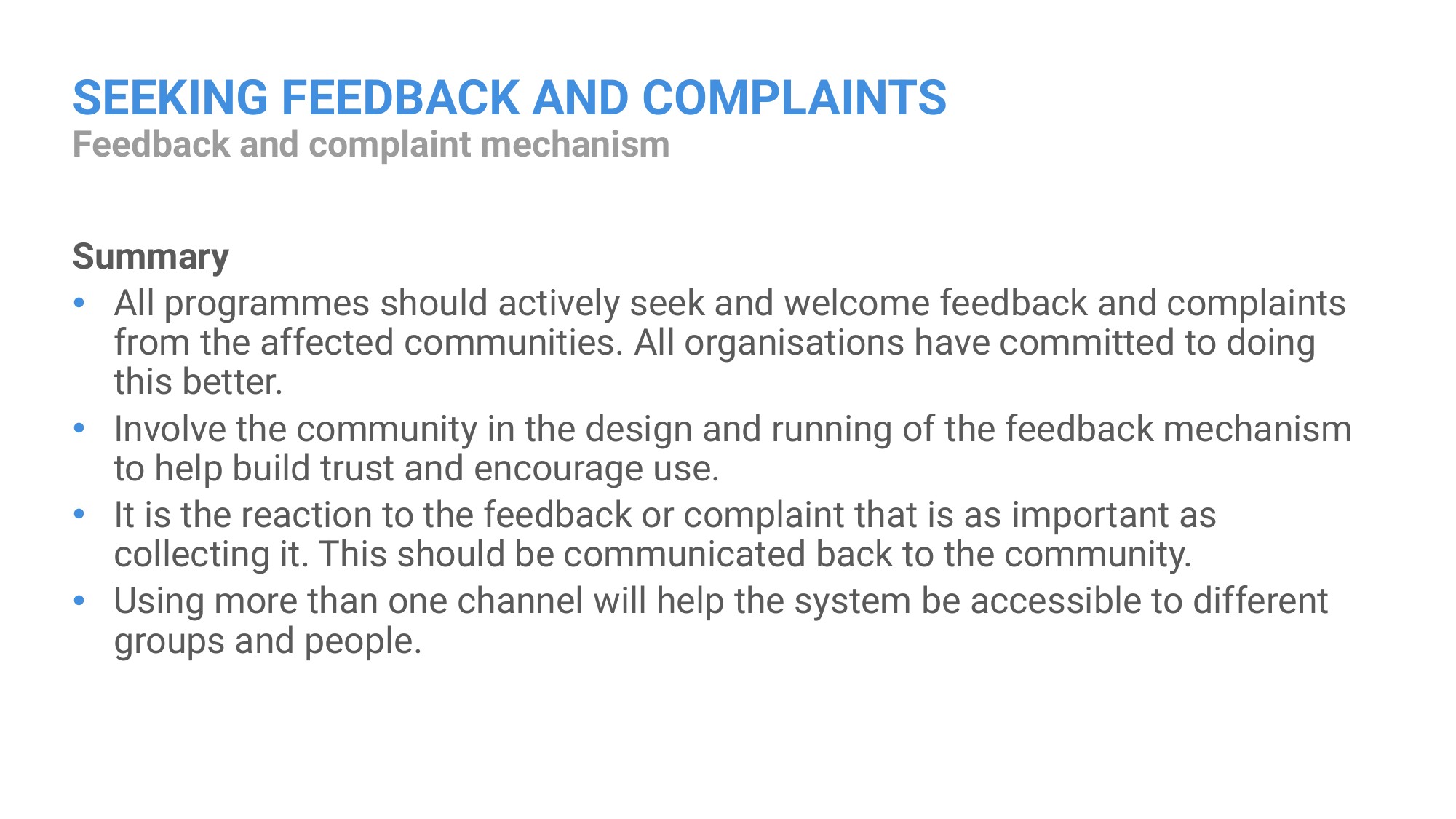

# SEEKING FEEDBACK AND COMPLAINTS
Feedback and complaint mechanism

Summary
All programmes should actively seek and welcome feedback and complaints from the affected communities. All organisations have committed to doing this better.
Involve the community in the design and running of the feedback mechanism to help build trust and encourage use.
It is the reaction to the feedback or complaint that is as important as collecting it. This should be communicated back to the community.
Using more than one channel will help the system be accessible to different groups and people.